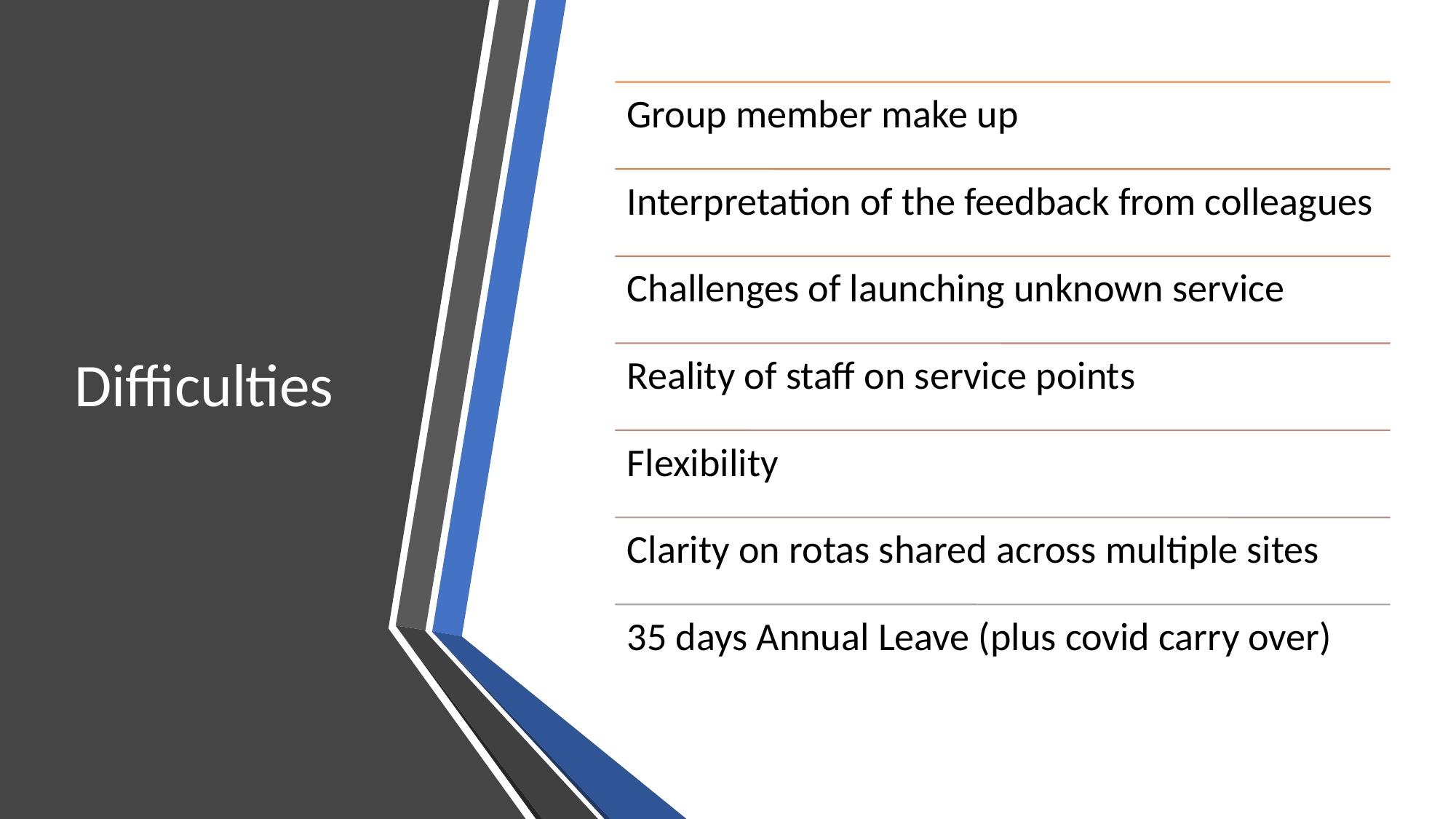

# Difficulties
Group member make up
Interpretation of the feedback from colleagues
Challenges of launching unknown service
Reality of staff on service points
Flexibility
Clarity on rotas shared across multiple sites
35 days Annual Leave (plus covid carry over)